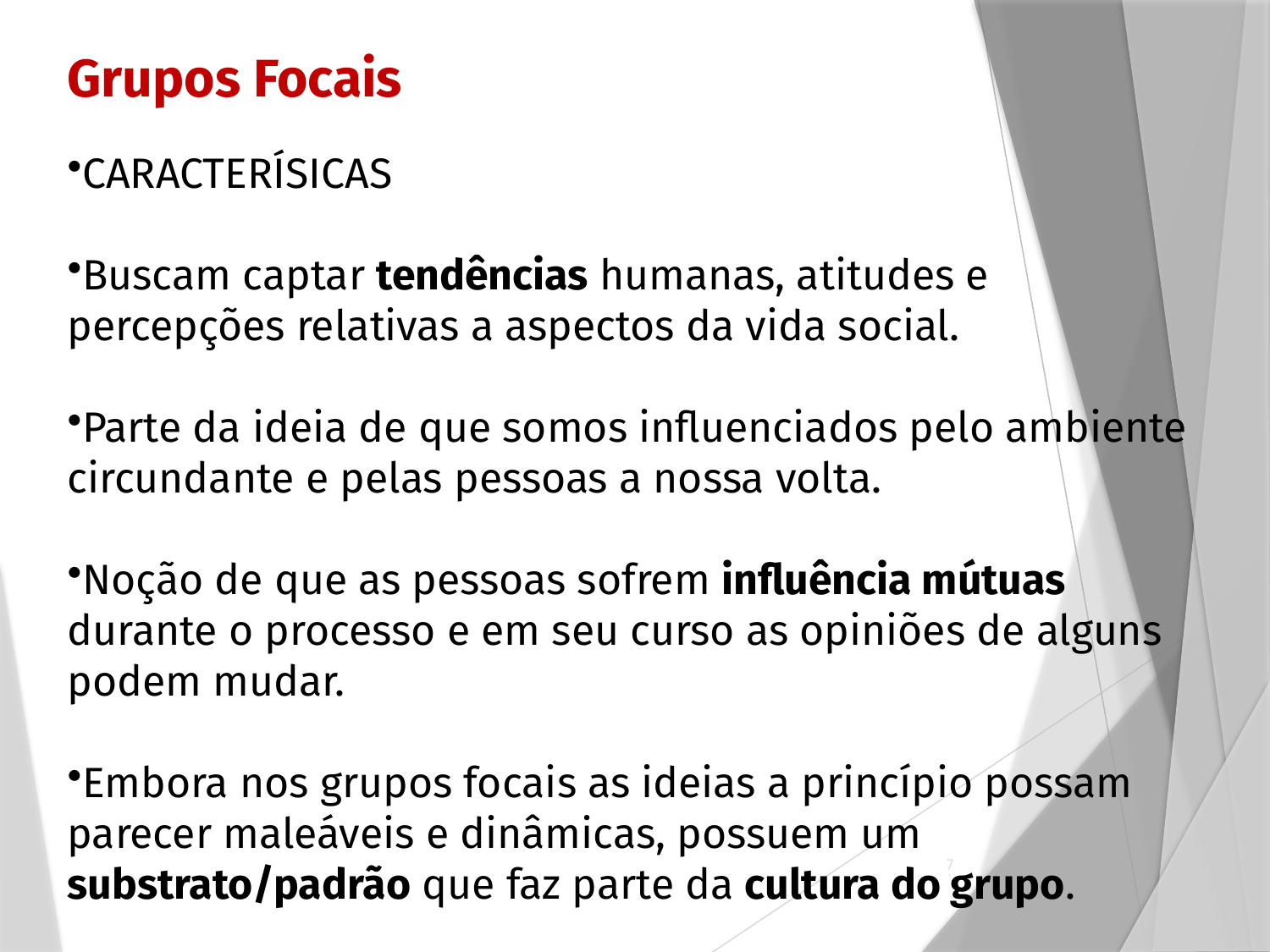

Grupos Focais

CARACTERÍSICAS

Buscam captar tendências humanas, atitudes e percepções relativas a aspectos da vida social.

Parte da ideia de que somos influenciados pelo ambiente circundante e pelas pessoas a nossa volta.

Noção de que as pessoas sofrem influência mútuas durante o processo e em seu curso as opiniões de alguns podem mudar.

Embora nos grupos focais as ideias a princípio possam parecer maleáveis e dinâmicas, possuem um substrato/padrão que faz parte da cultura do grupo.
7